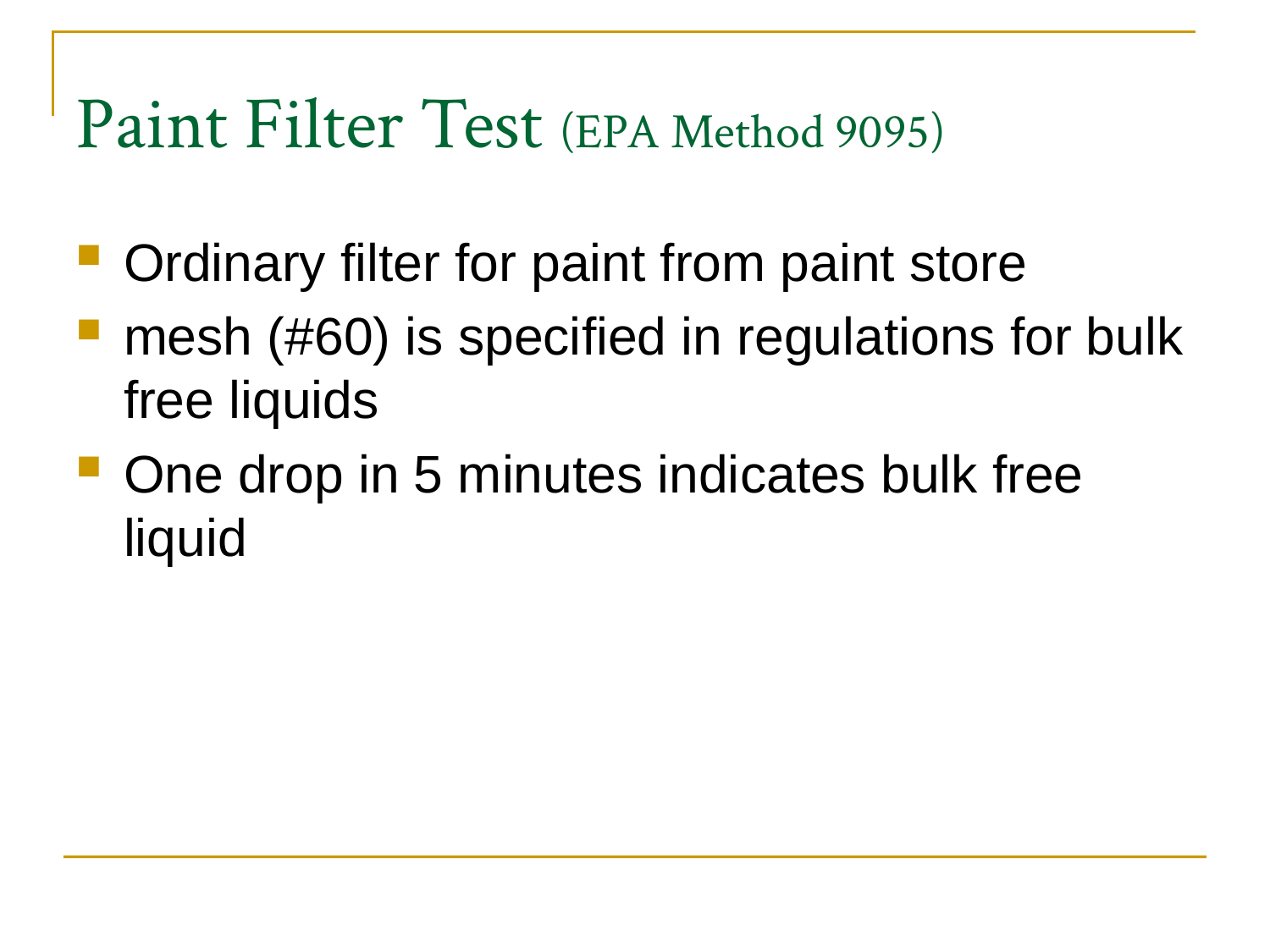

# Paint Filter Test (EPA Method 9095)
Ordinary filter for paint from paint store
mesh (#60) is specified in regulations for bulk free liquids
One drop in 5 minutes indicates bulk free liquid